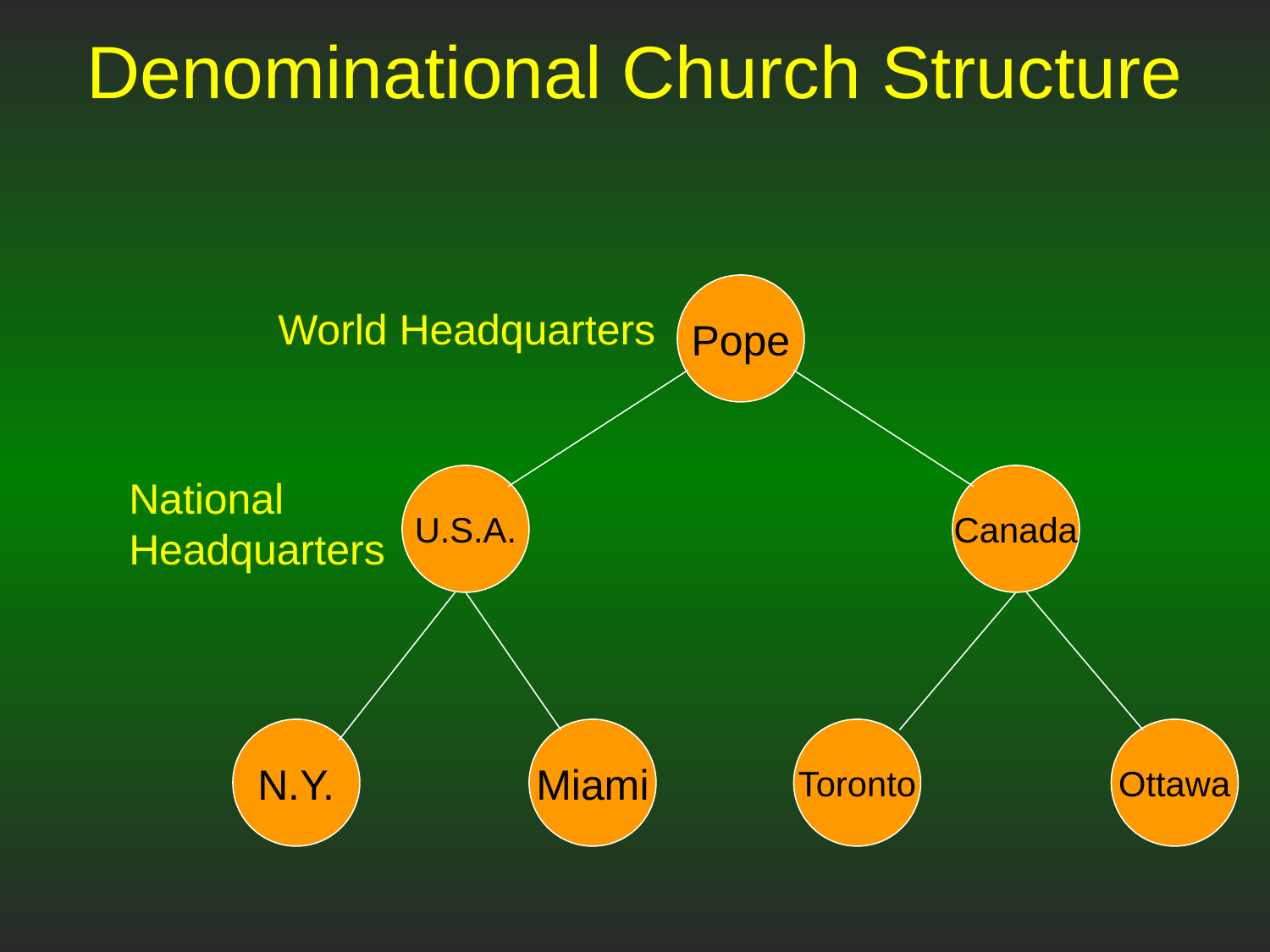

# Denominational Church Structure
Pope
World Headquarters

National Headquarters
U.S.A.
Canada

N.Y.
Miami
Toronto
Ottawa